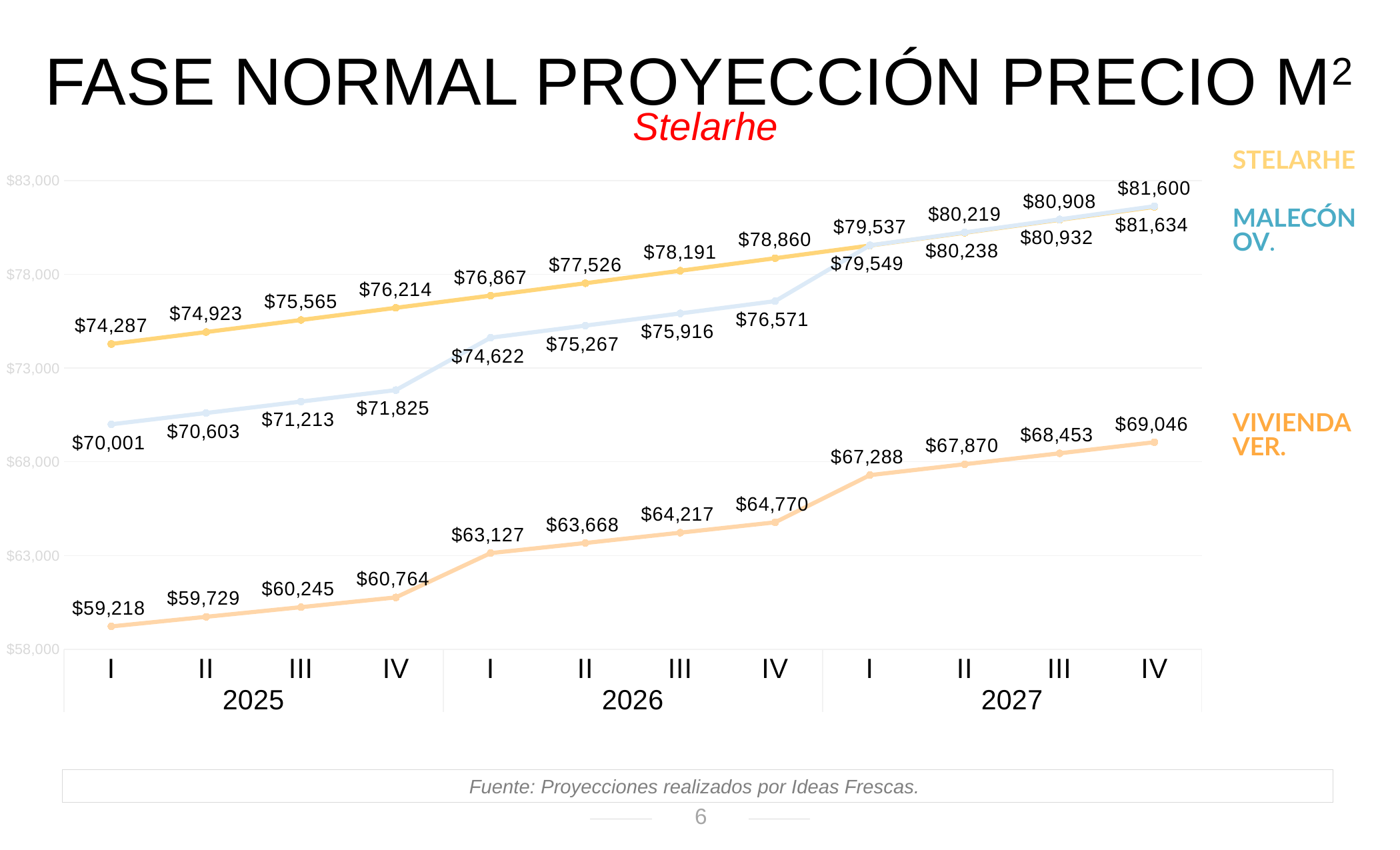

FASE NORMAL PROYECCIÓN PRECIO M2
Stelarhe
Stelarhe

### Chart

| Category | Precio M2  Stelarhe Historico  | Precio metro cuadrado Mazatlan | Precio M2 OceanView |
|---|---|---|---|
| I | 74287.058185 | 59218.0 | 70001.0 |
| II | 74922.808714 | 59729.0 | 70603.0 |
| III | 75565.018442 | 60245.0 | 71213.0 |
| IV | 76214.146699 | 60764.0 | 71825.0 |
| I | 76867.071857 | 63127.0 | 74622.0 |
| II | 77526.208098 | 63668.0 | 75267.0 |
| III | 78190.844736 | 64217.0 | 75916.0 |
| IV | 78860.403005 | 64770.0 | 76571.0 |
| I | 79537.397433 | 67288.0 | 79549.0 |
| II | 80219.016549 | 67870.0 | 80238.0 |
| III | 80907.76291 | 68453.0 | 80932.0 |
| IV | 81600.282919 | 69046.0 | 81634.0 |
Malecón
OV.
Vivienda
Ver.
Fuente: Proyecciones realizados por Ideas Frescas.
6